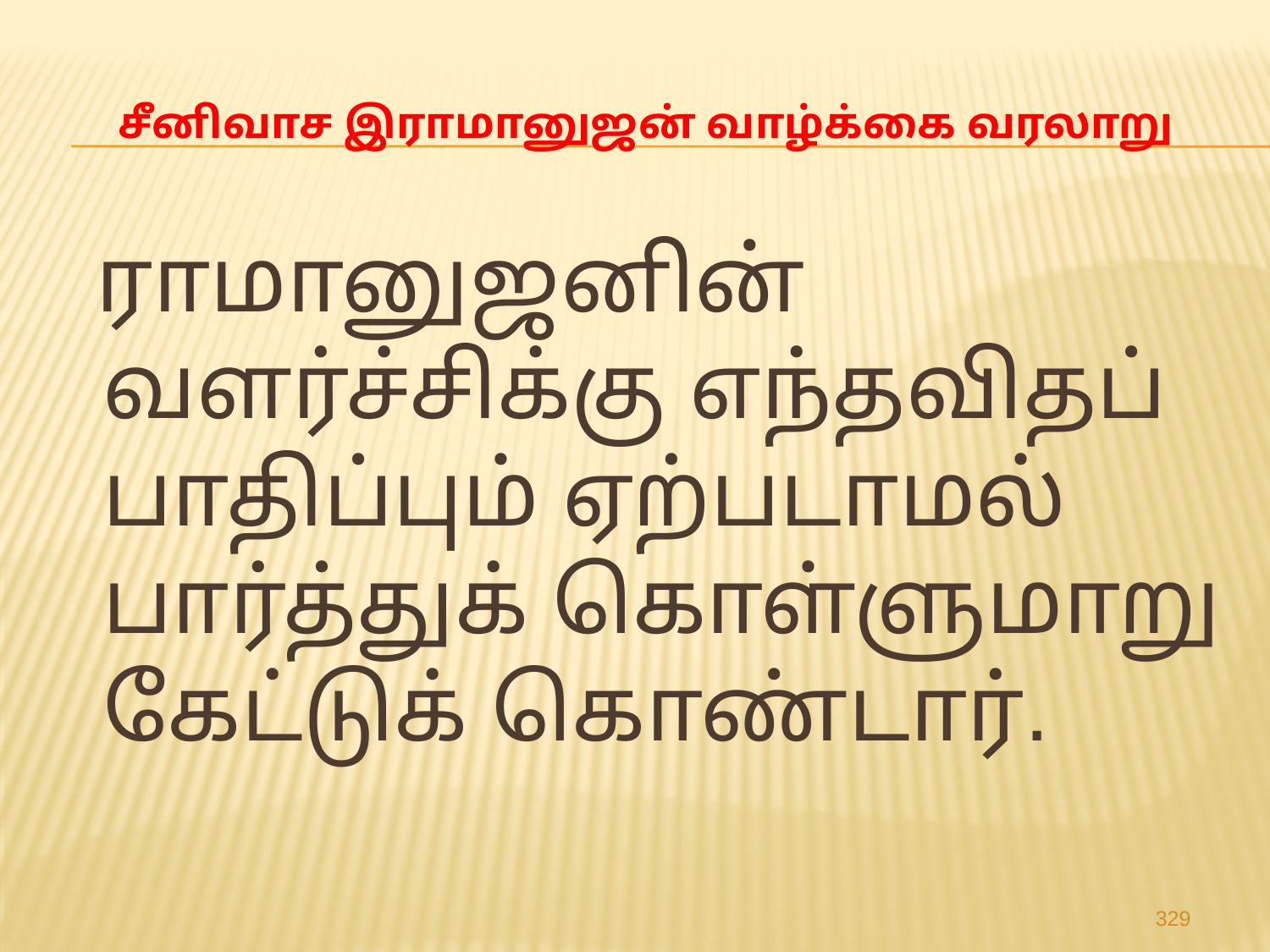

# சீனிவாச இராமானுஜன் வாழ்க்கை வரலாறு
   ராமானுஜனின் வளர்ச்சிக்கு எந்தவிதப் பாதிப்பும் ஏற்படாமல் பார்த்துக் கொள்ளுமாறு கேட்டுக் கொண்டார்.

329